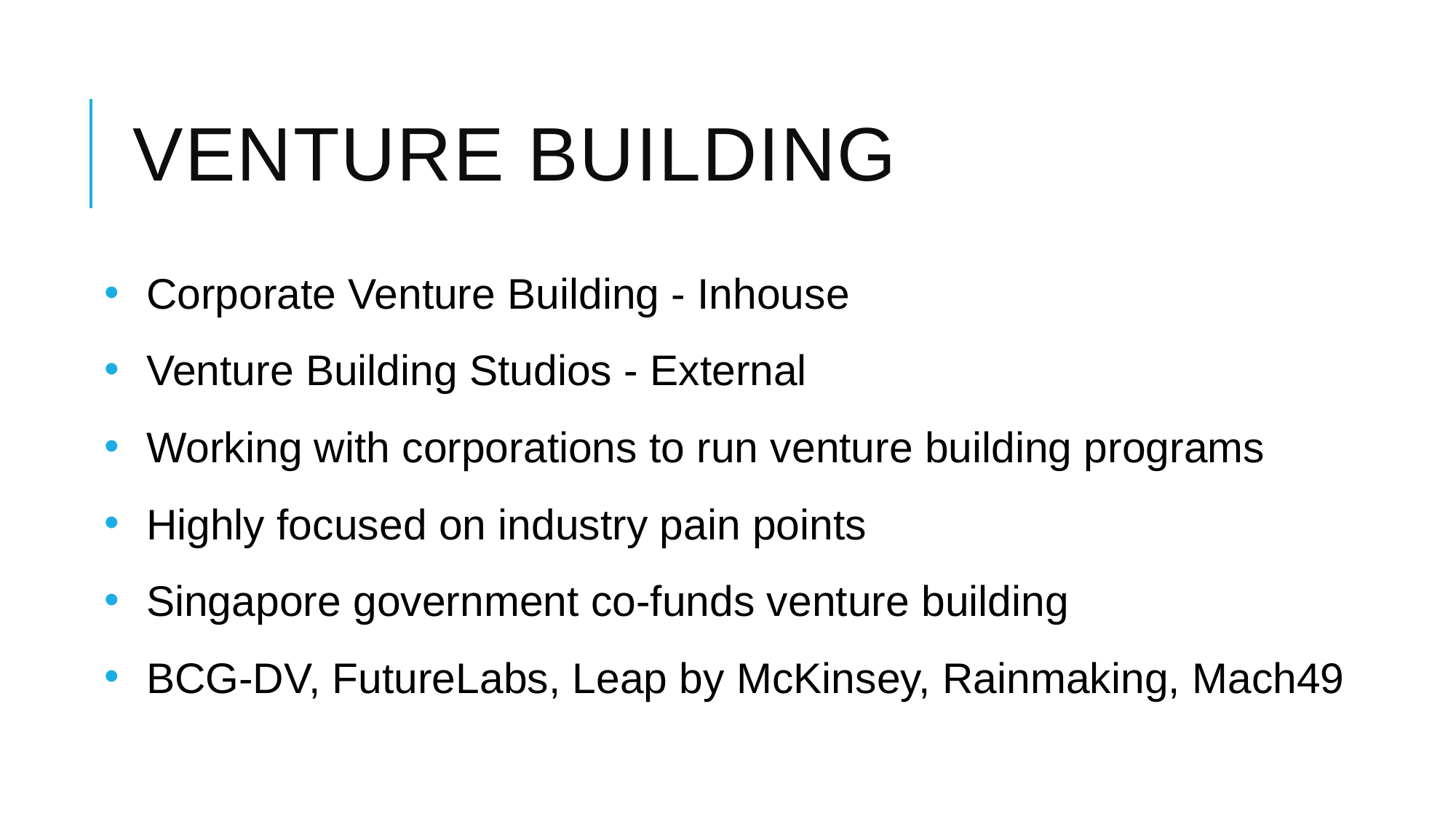

# Venture Building
Corporate Venture Building - Inhouse
Venture Building Studios - External
Working with corporations to run venture building programs
Highly focused on industry pain points
Singapore government co-funds venture building
BCG-DV, FutureLabs, Leap by McKinsey, Rainmaking, Mach49